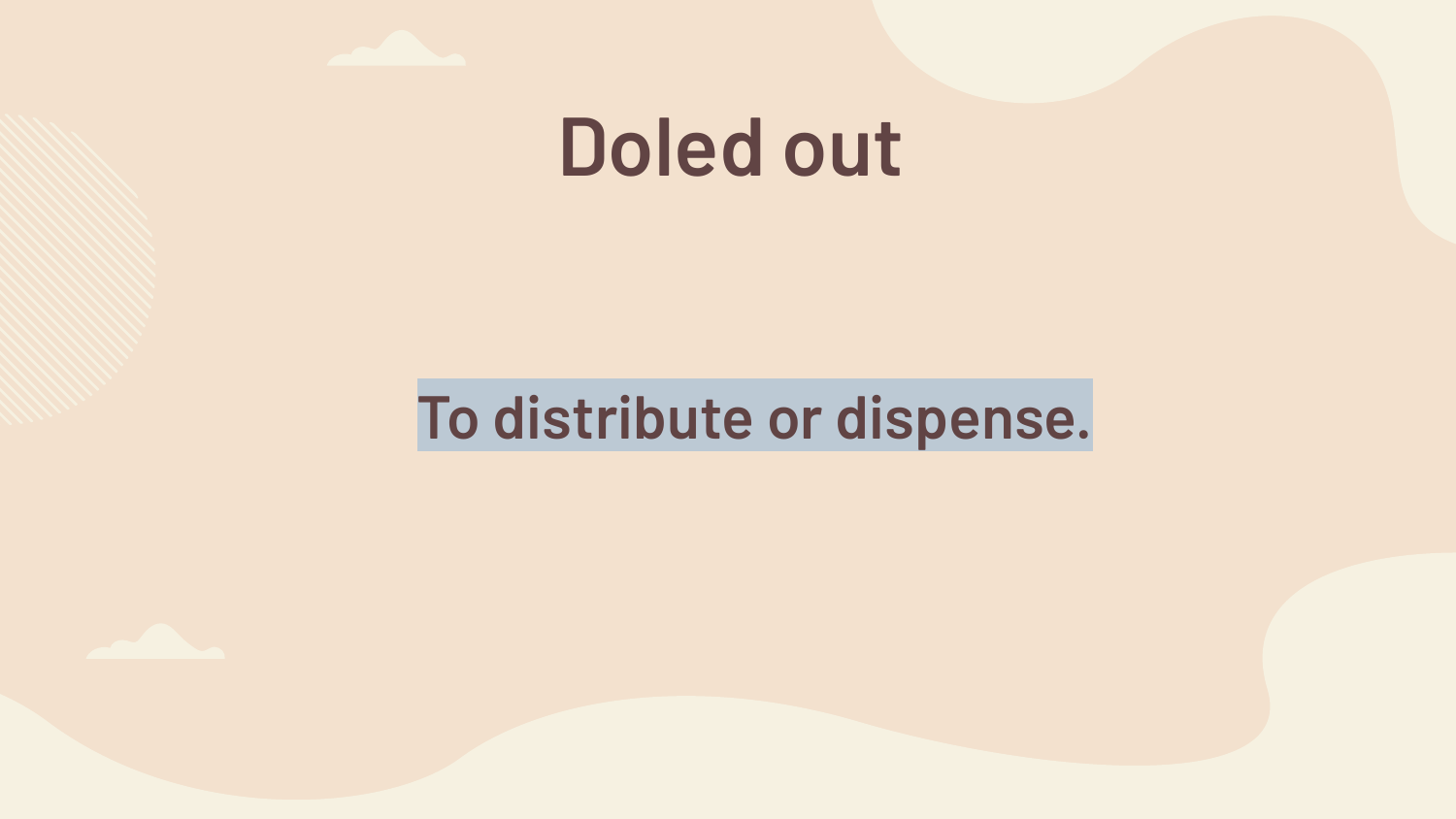

# Doled out
To distribute or dispense.